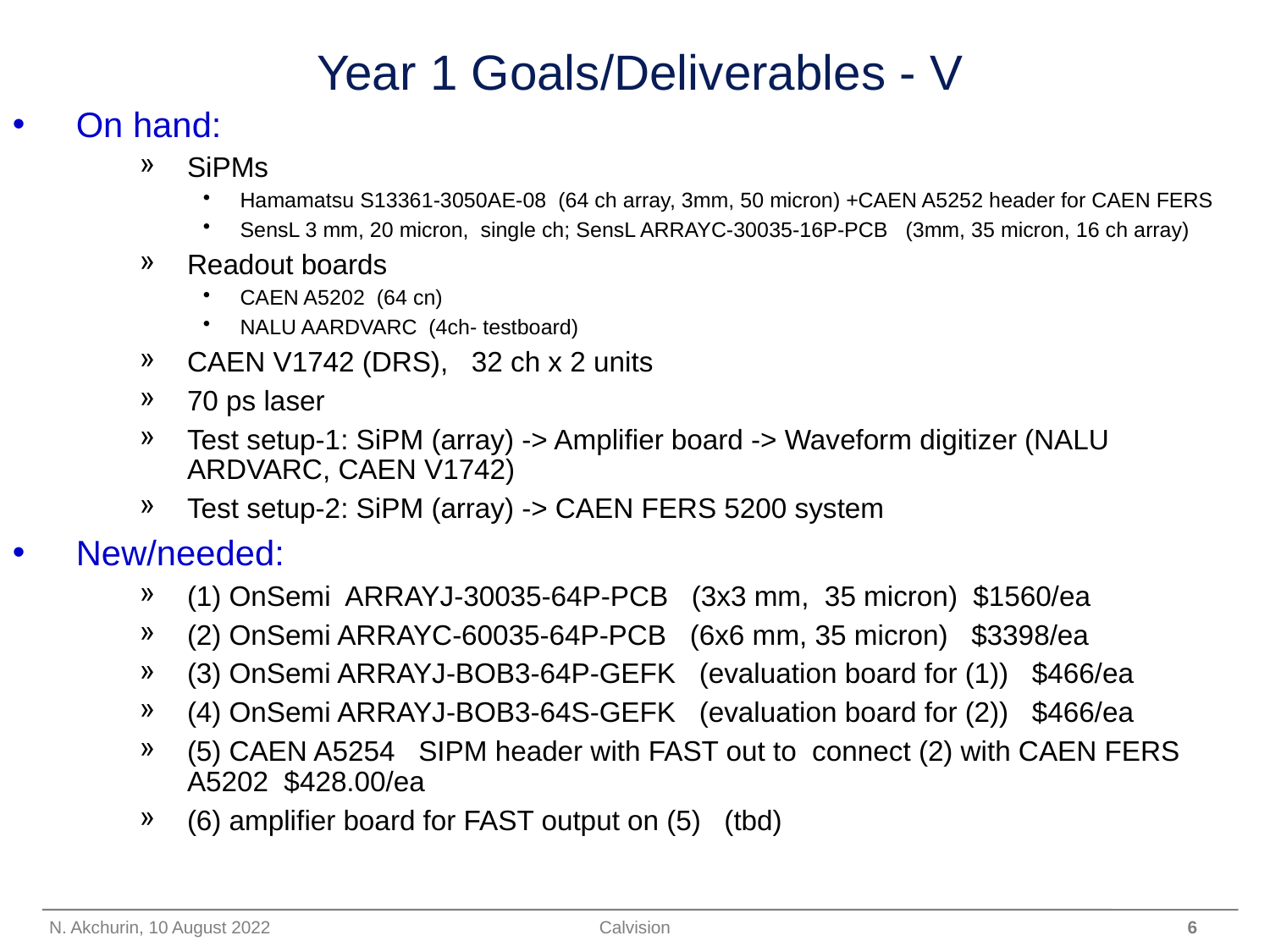

# Year 1 Goals/Deliverables - V
On hand:
SiPMs
Hamamatsu S13361-3050AE-08  (64 ch array, 3mm, 50 micron) +CAEN A5252 header for CAEN FERS
SensL 3 mm, 20 micron,  single ch; SensL ARRAYC-30035-16P-PCB   (3mm, 35 micron, 16 ch array)
Readout boards
CAEN A5202  (64 cn)
NALU AARDVARC  (4ch- testboard)
CAEN V1742 (DRS),   32 ch x 2 units
70 ps laser
Test setup-1: SiPM (array) -> Amplifier board -> Waveform digitizer (NALU ARDVARC, CAEN V1742)
Test setup-2: SiPM (array) -> CAEN FERS 5200 system
New/needed:
(1) OnSemi  ARRAYJ-30035-64P-PCB   (3x3 mm,  35 micron)  $1560/ea
(2) OnSemi ARRAYC-60035-64P-PCB   (6x6 mm, 35 micron)   $3398/ea
(3) OnSemi ARRAYJ-BOB3-64P-GEFK   (evaluation board for (1))   $466/ea
(4) OnSemi ARRAYJ-BOB3-64S-GEFK   (evaluation board for (2))   $466/ea
(5) CAEN A5254   SIPM header with FAST out to  connect (2) with CAEN FERS A5202  $428.00/ea
(6) amplifier board for FAST output on (5)   (tbd)